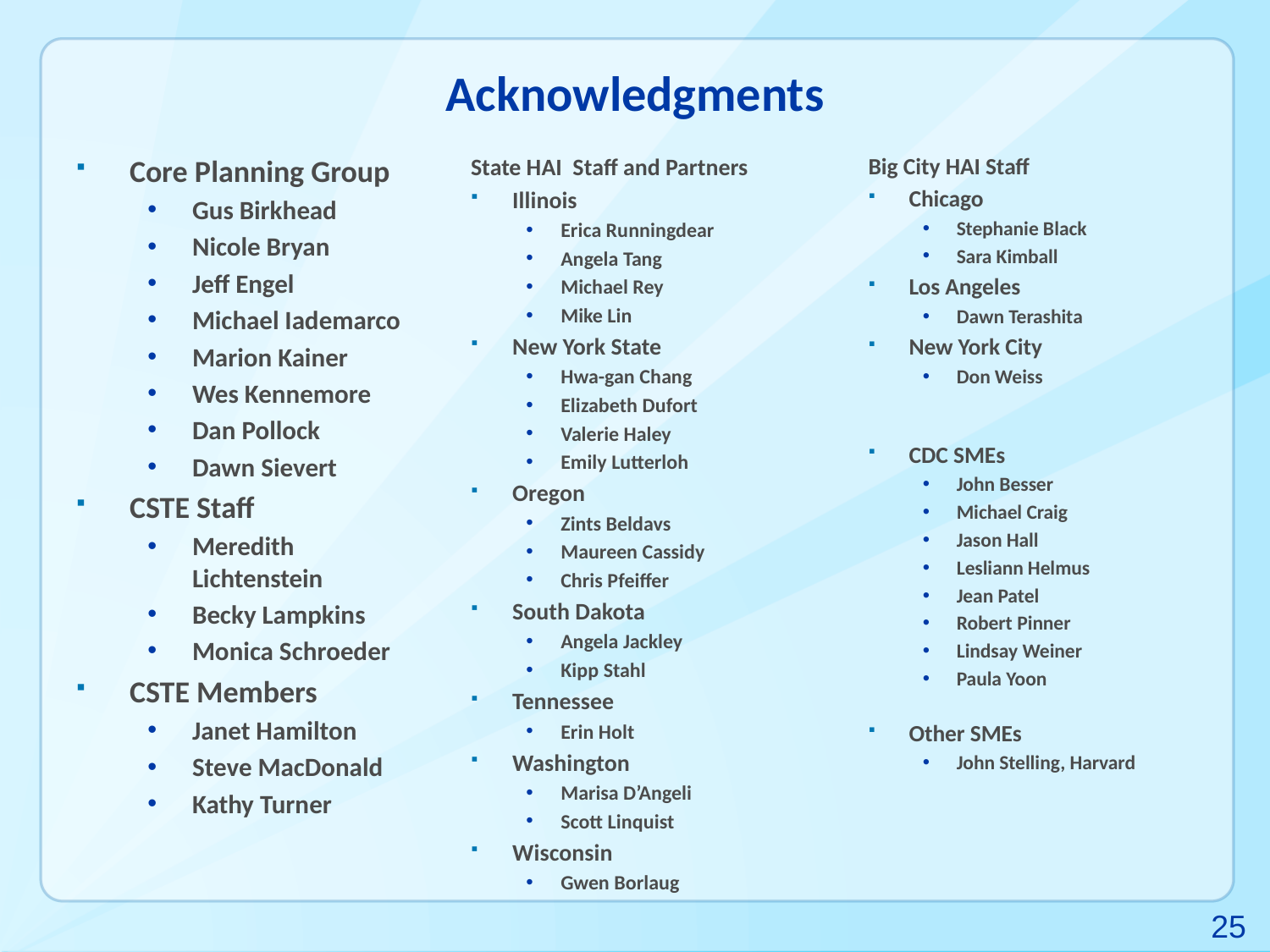

# Acknowledgments
Core Planning Group
Gus Birkhead
Nicole Bryan
Jeff Engel
Michael Iademarco
Marion Kainer
Wes Kennemore
Dan Pollock
Dawn Sievert
CSTE Staff
Meredith Lichtenstein
Becky Lampkins
Monica Schroeder
CSTE Members
Janet Hamilton
Steve MacDonald
Kathy Turner
State HAI  Staff and Partners
Illinois
Erica Runningdear
Angela Tang
Michael Rey
Mike Lin
New York State
Hwa-gan Chang
Elizabeth Dufort
Valerie Haley
Emily Lutterloh
Oregon
Zints Beldavs
Maureen Cassidy
Chris Pfeiffer
South Dakota
Angela Jackley
Kipp Stahl
Tennessee
Erin Holt
Washington
Marisa D’Angeli
Scott Linquist
Wisconsin
Gwen Borlaug
Big City HAI Staff
Chicago
Stephanie Black
Sara Kimball
Los Angeles
Dawn Terashita
New York City
Don Weiss
CDC SMEs
John Besser
Michael Craig
Jason Hall
Lesliann Helmus
Jean Patel
Robert Pinner
Lindsay Weiner
Paula Yoon
Other SMEs
John Stelling, Harvard